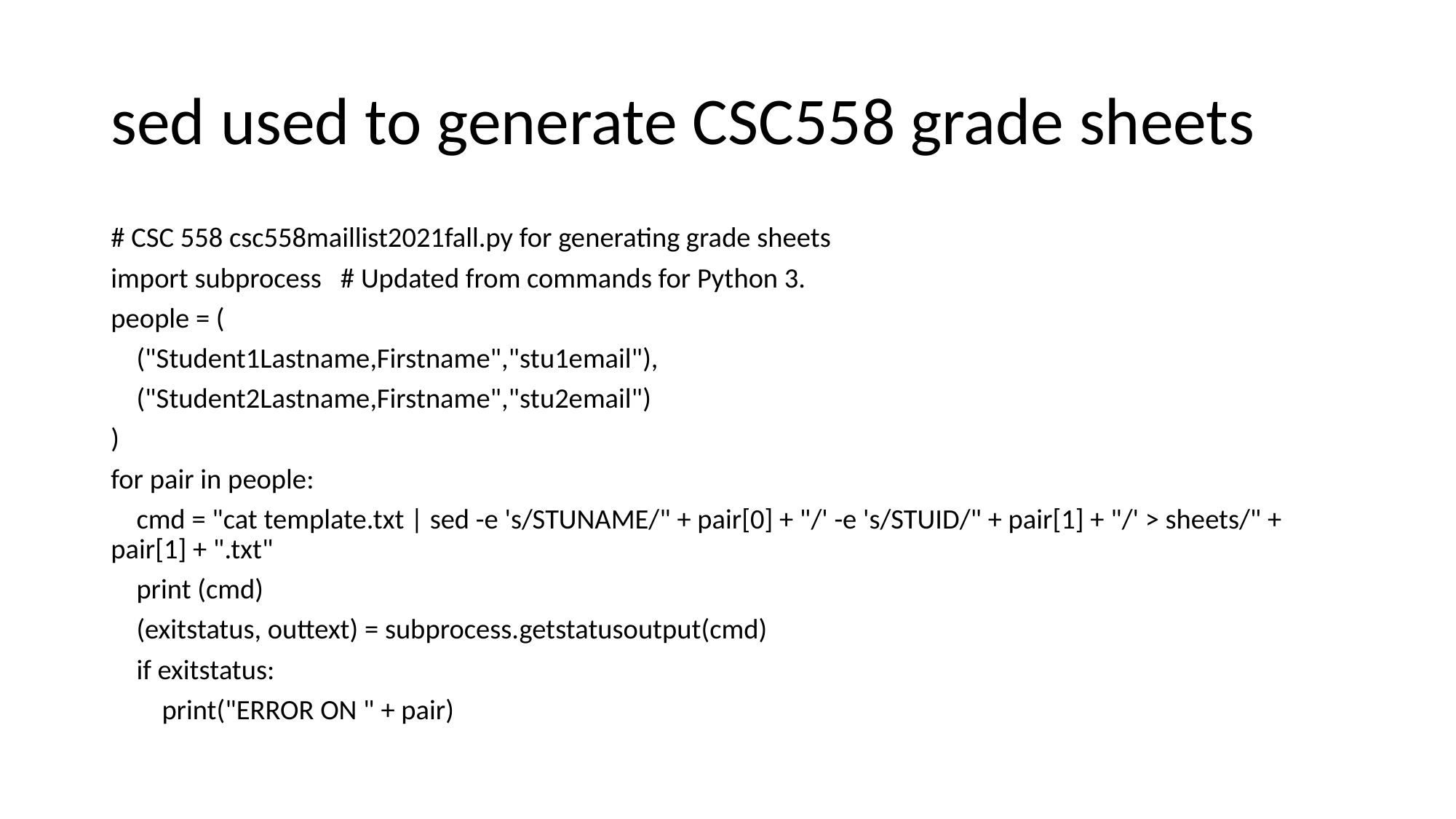

# sed used to generate CSC558 grade sheets
# CSC 558 csc558maillist2021fall.py for generating grade sheets
import subprocess   # Updated from commands for Python 3.
people = (
    ("Student1Lastname,Firstname","stu1email"),
    ("Student2Lastname,Firstname","stu2email")
)
for pair in people:
    cmd = "cat template.txt | sed -e 's/STUNAME/" + pair[0] + "/' -e 's/STUID/" + pair[1] + "/' > sheets/" + pair[1] + ".txt"
    print (cmd)
    (exitstatus, outtext) = subprocess.getstatusoutput(cmd)
    if exitstatus:
        print("ERROR ON " + pair)